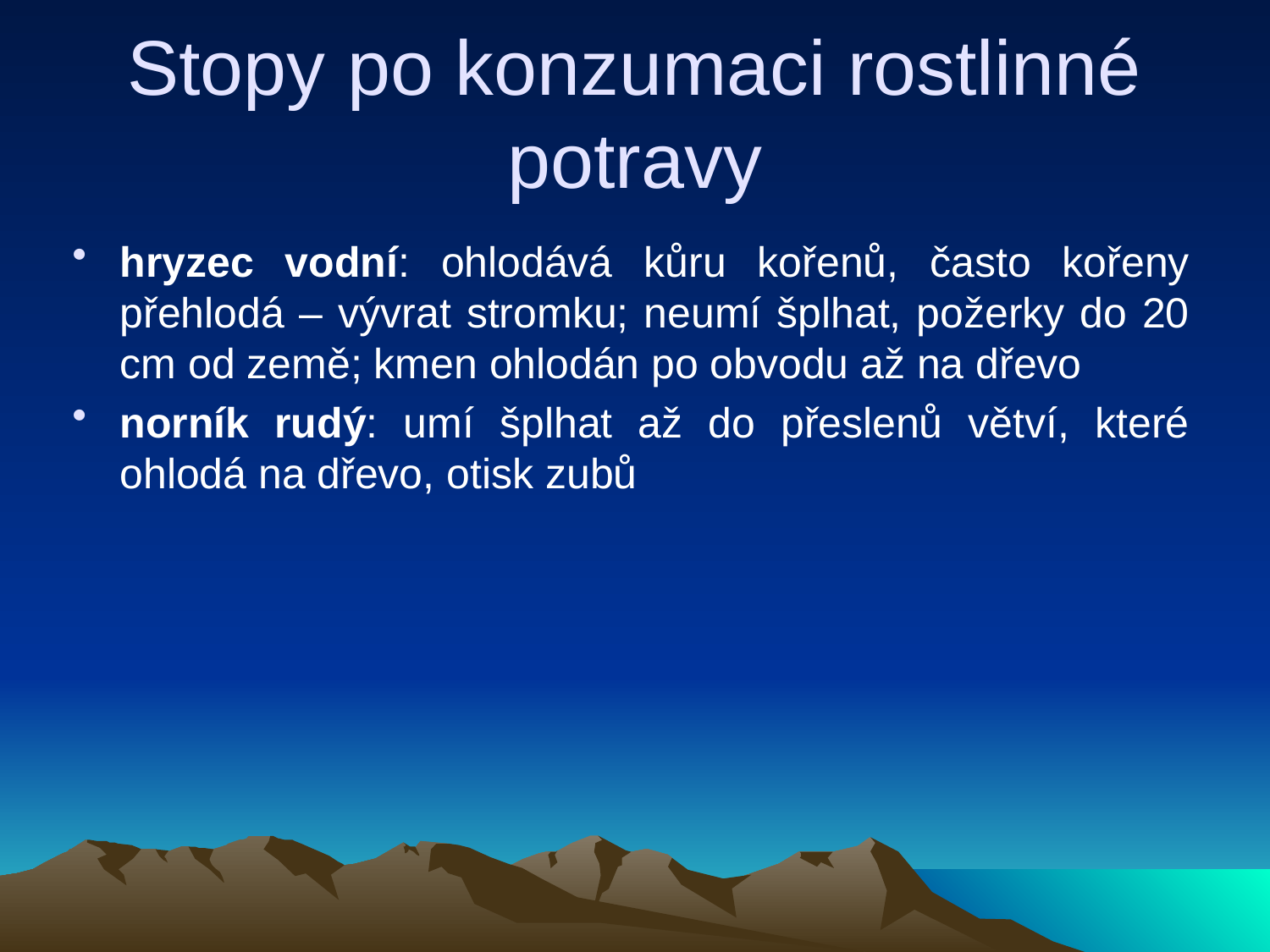

# Stopy po konzumaci rostlinné potravy
hryzec vodní: ohlodává kůru kořenů, často kořeny přehlodá – vývrat stromku; neumí šplhat, požerky do 20 cm od země; kmen ohlodán po obvodu až na dřevo
norník rudý: umí šplhat až do přeslenů větví, které ohlodá na dřevo, otisk zubů